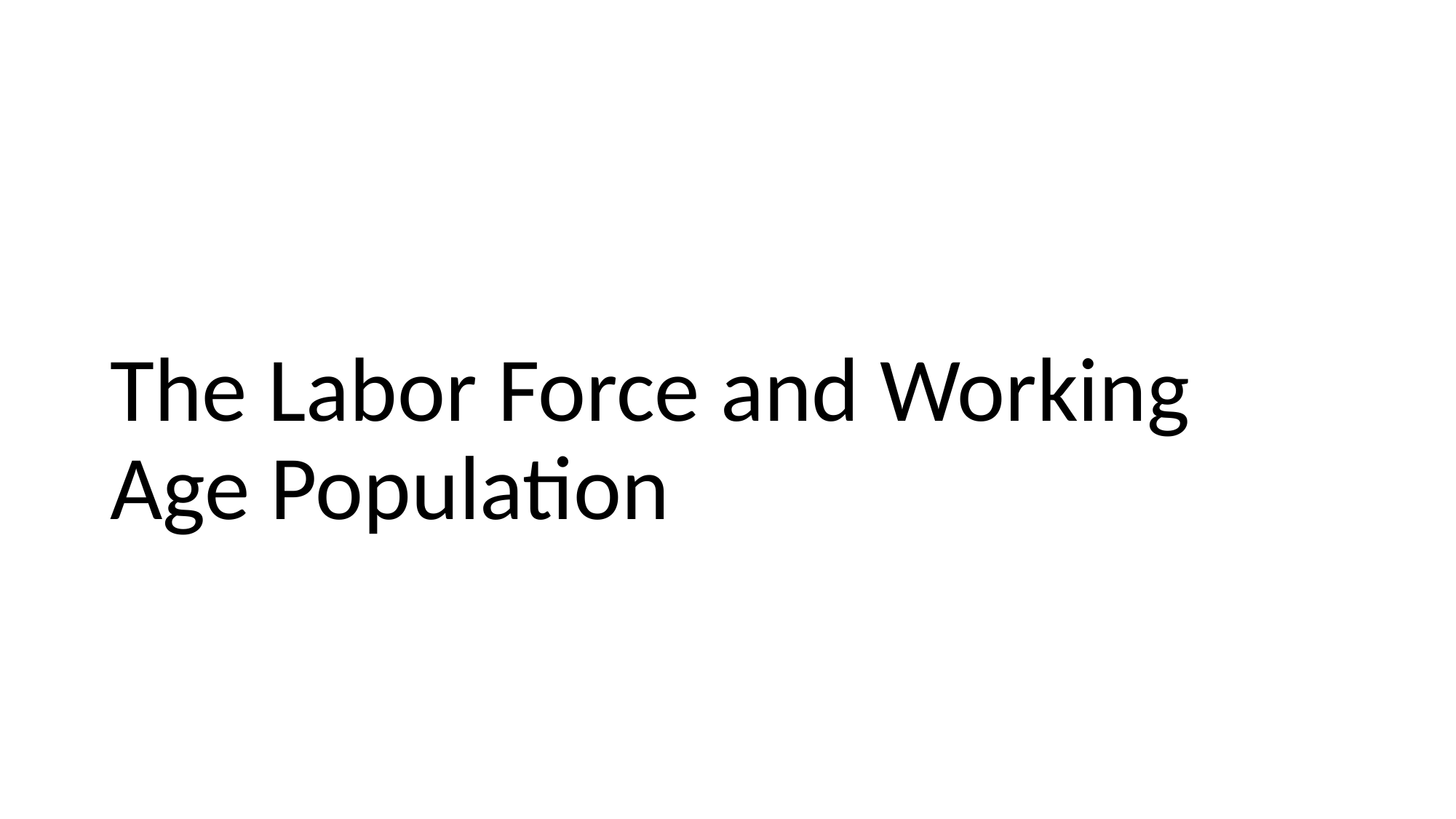

# The Labor Force and Working Age Population